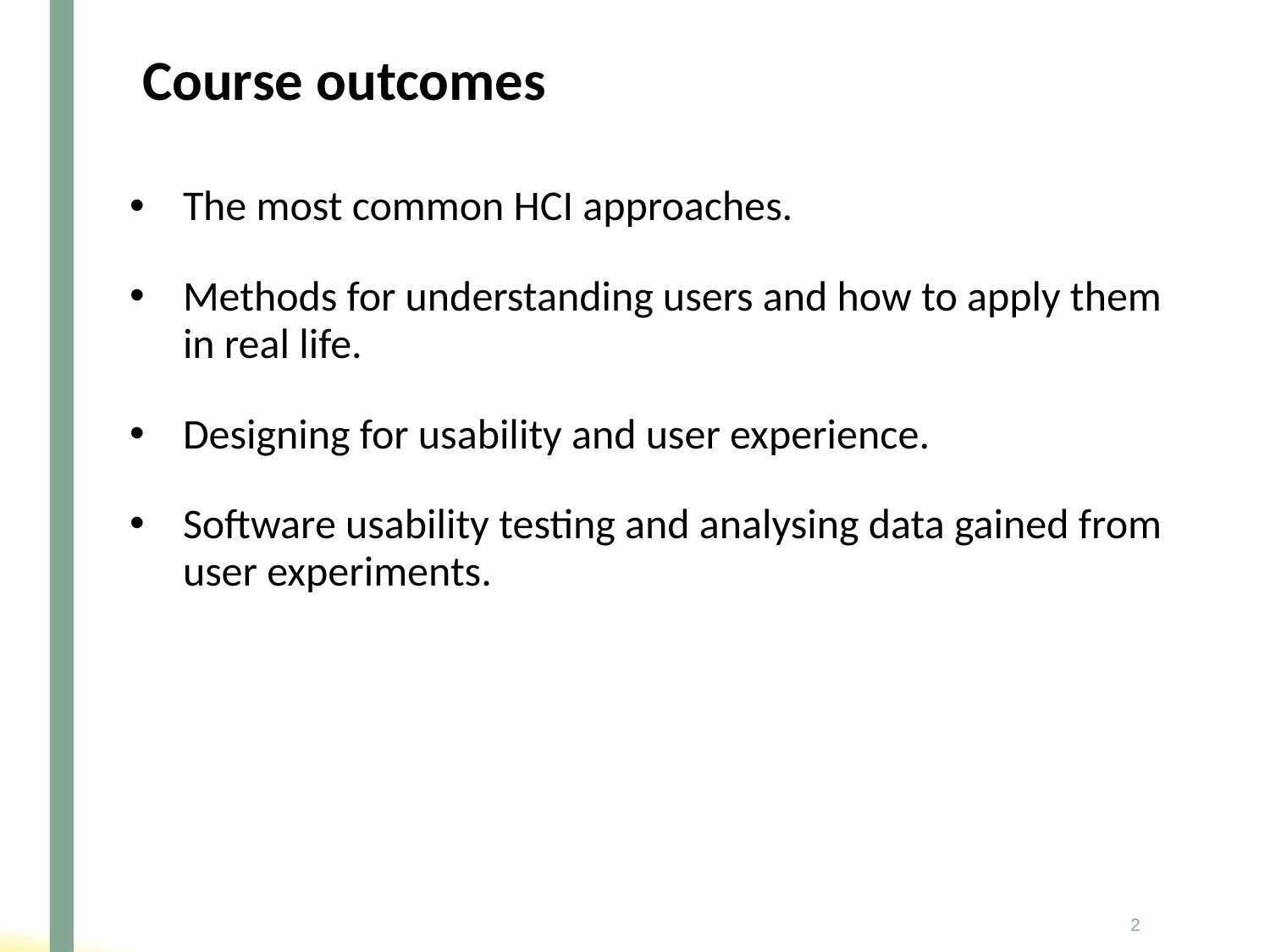

# Course outcomes
The most common HCI approaches.
Methods for understanding users and how to apply them in real life.
Designing for usability and user experience.
Software usability testing and analysing data gained from user experiments.

2